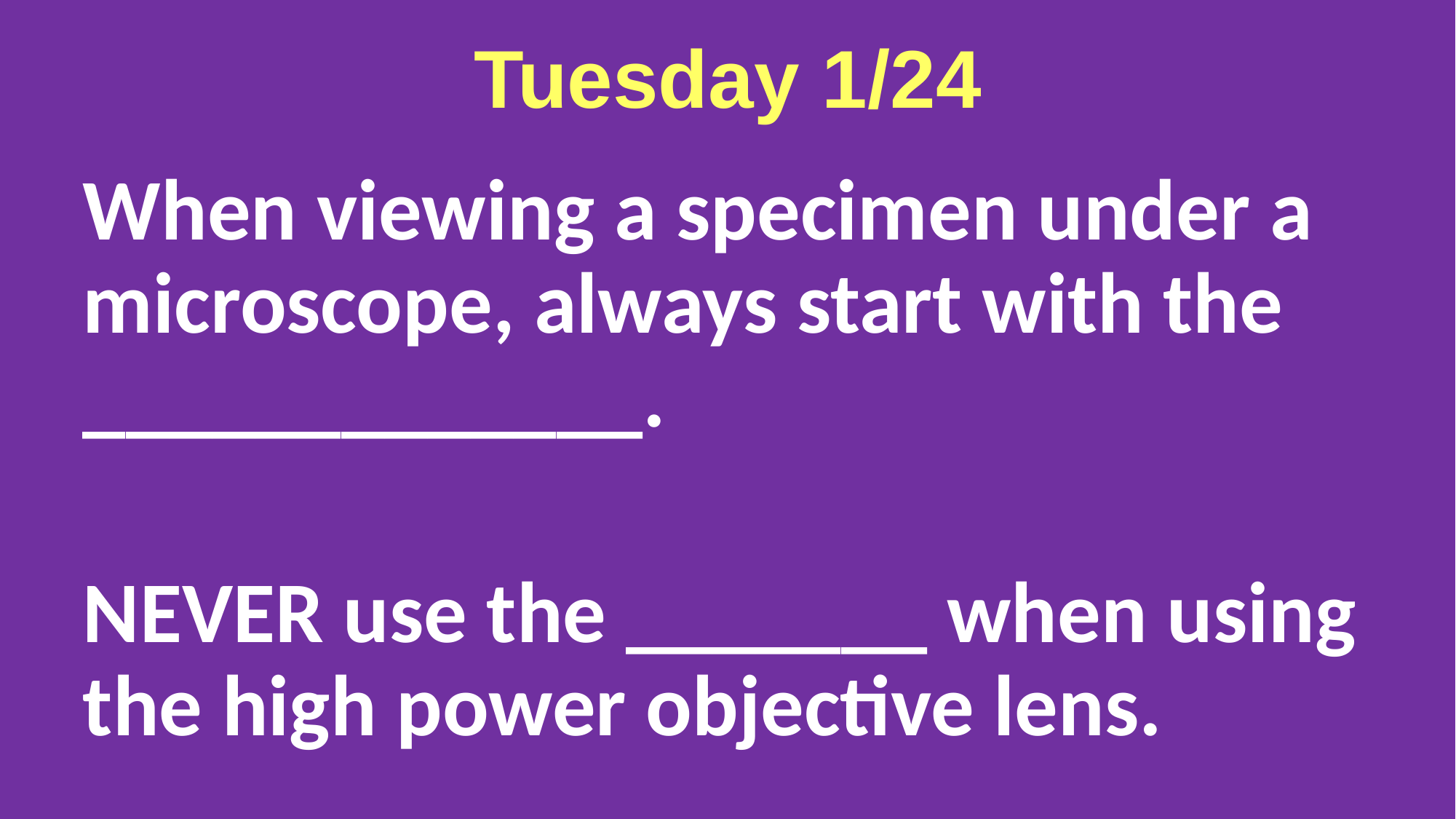

# Tuesday 1/24
When viewing a specimen under a microscope, always start with the _____________.

NEVER use the _______ when using the high power objective lens.